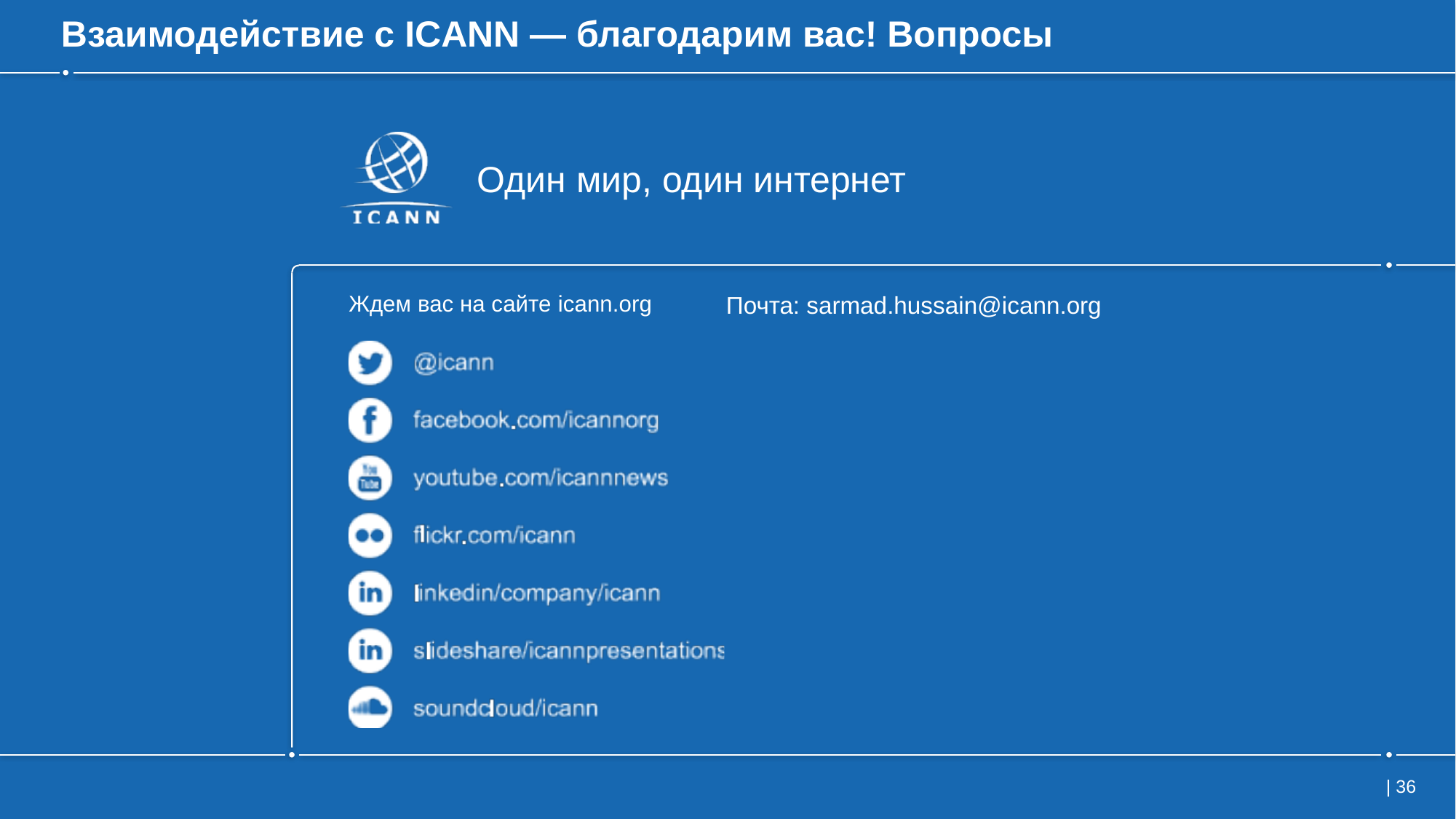

# Взаимодействие с ICANN — благодарим вас! Вопросы
Почта: sarmad.hussain@icann.org